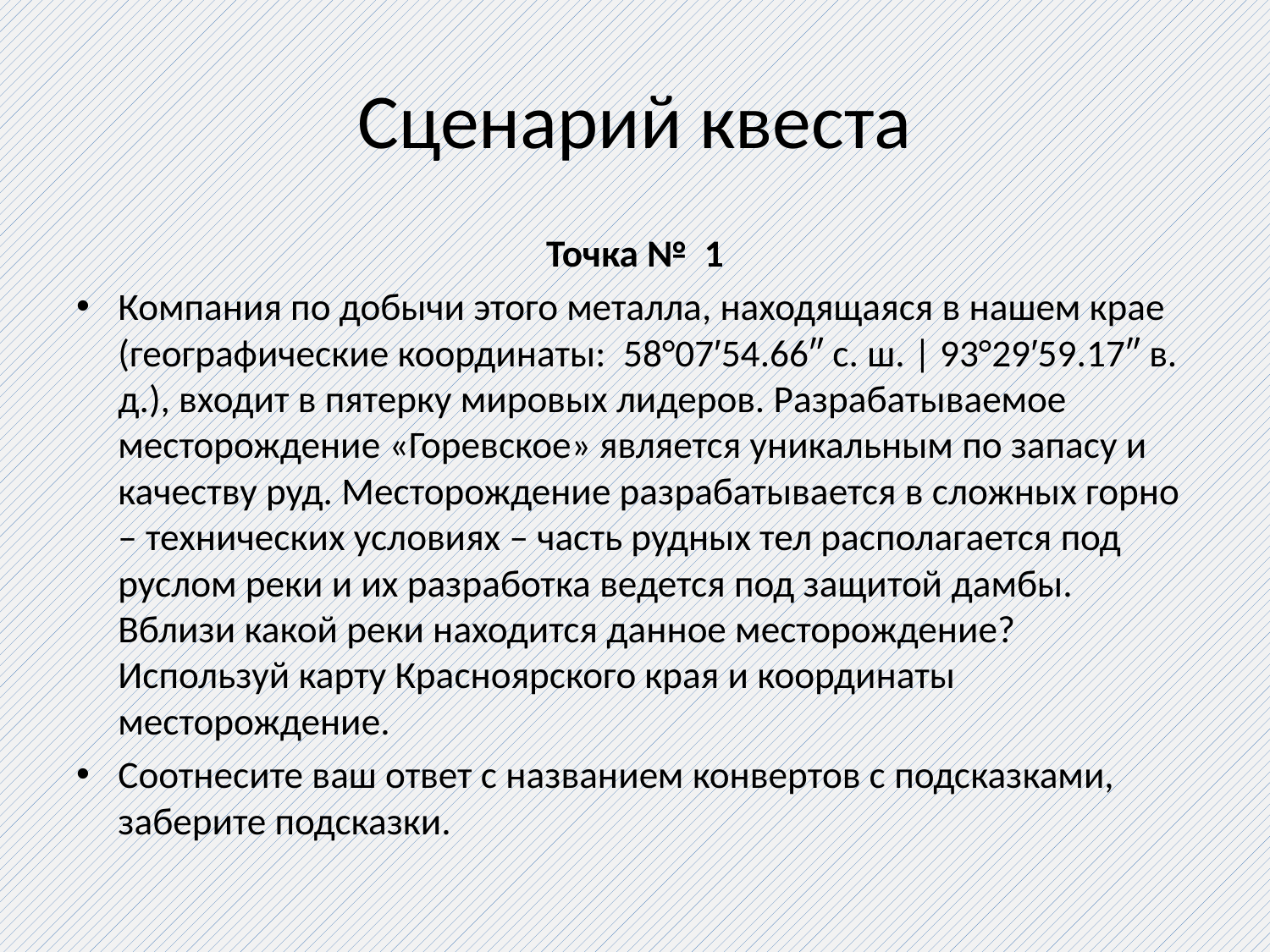

# Сценарий квеста
Точка №  1
Компания по добычи этого металла, находящаяся в нашем крае (географические координаты:  58°07′54.66″ с. ш. | 93°29′59.17″ в. д.), входит в пятерку мировых лидеров. Разрабатываемое месторождение «Горевское» является уникальным по запасу и качеству руд. Месторождение разрабатывается в сложных горно – технических условиях – часть рудных тел располагается под руслом реки и их разработка ведется под защитой дамбы. Вблизи какой реки находится данное месторождение? Используй карту Красноярского края и координаты месторождение.
Соотнесите ваш ответ с названием конвертов с подсказками, заберите подсказки.